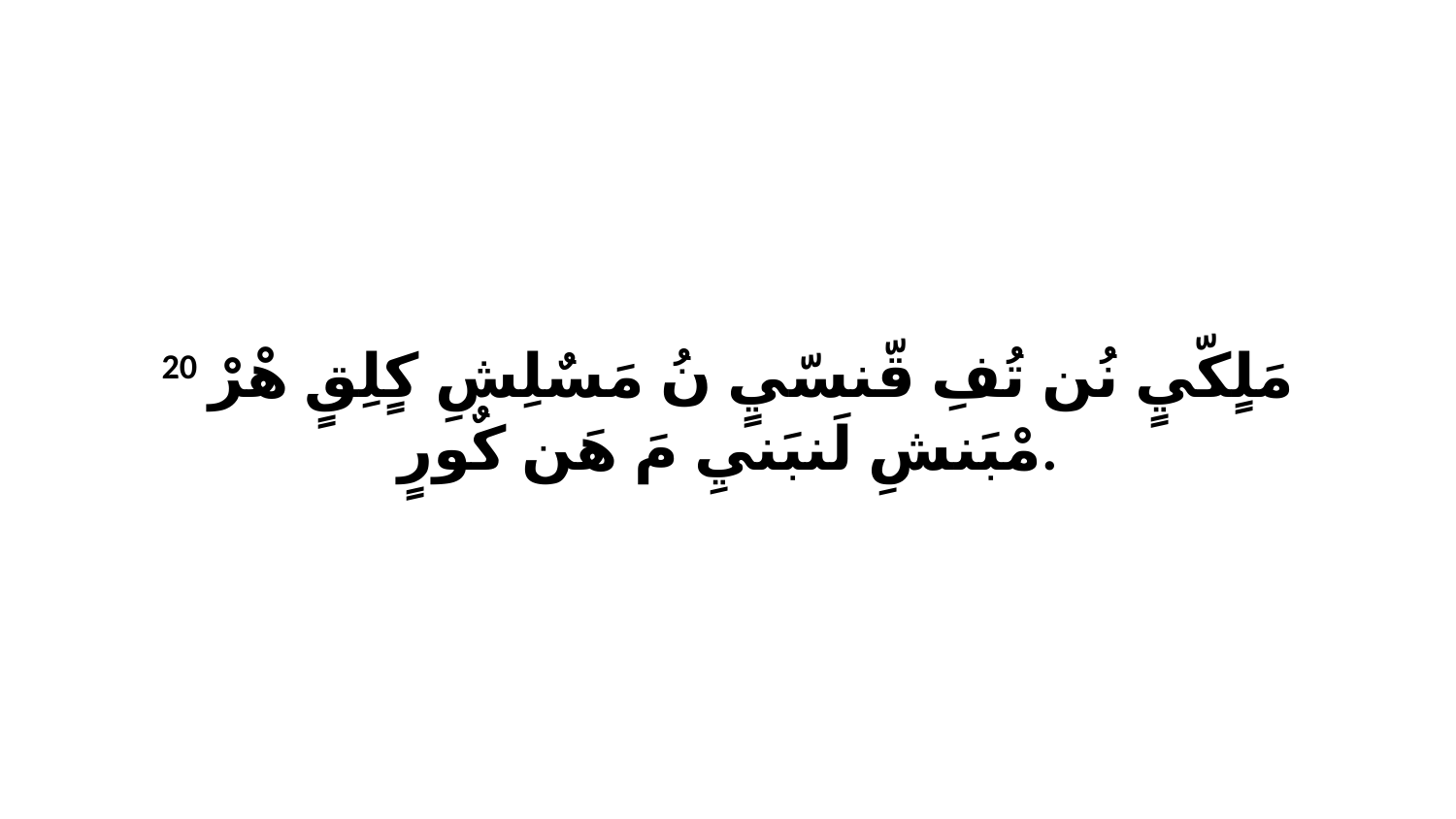

20 مَلٍكّيٍ نُن تُفِ قّنسّيٍ نُ مَسٌلِشِ كٍلِقٍ هْرْ مْبَنشِ لَنبَنيِ مَ هَن كٌورٍ.